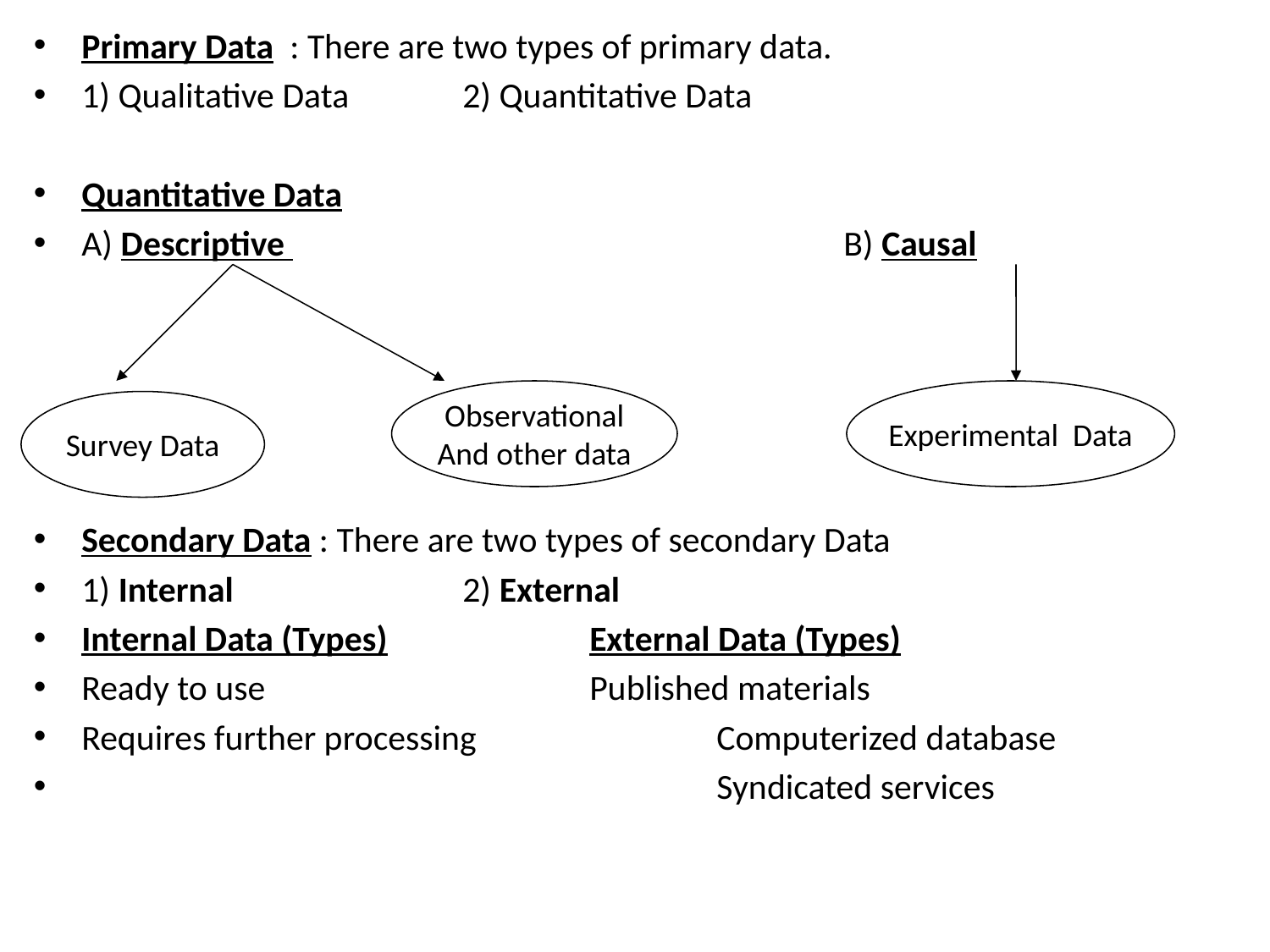

Primary Data  : There are two types of primary data.
1) Qualitative Data	2) Quantitative Data

Quantitative Data
A) Descriptive 					B) Causal

Secondary Data : There are two types of secondary Data
1) Internal		2) External
Internal Data (Types)		External Data (Types)
Ready to use			Published materials
Requires further processing		Computerized database
					Syndicated services

Observational
And other data
Experimental  Data
Survey Data